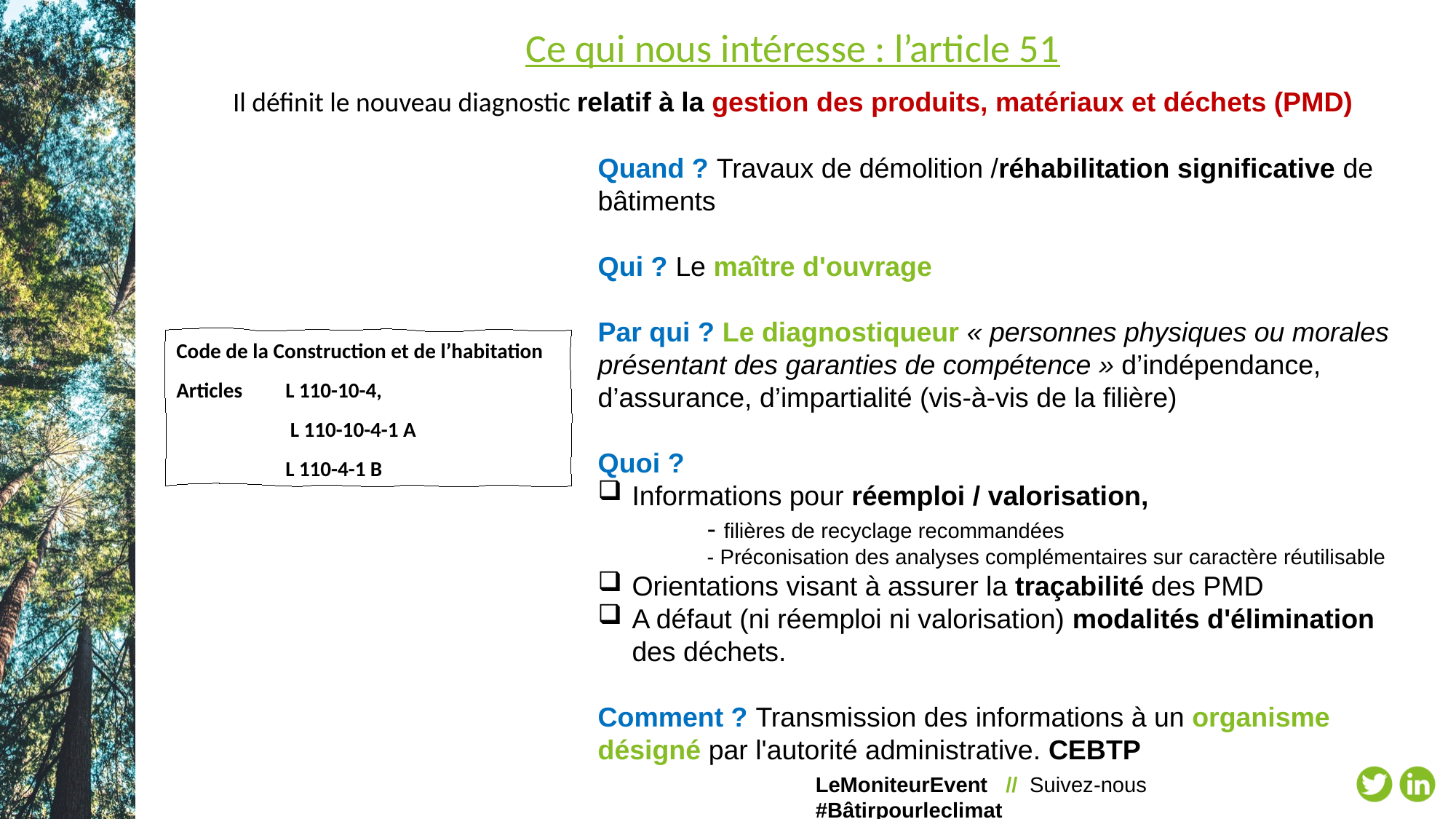

Ce qui nous intéresse : l’article 51

Il définit le nouveau diagnostic relatif à la gestion des produits, matériaux et déchets (PMD)
Quand ? Travaux de démolition /réhabilitation significative de bâtiments

Qui ? Le maître d'ouvrage

Par qui ? Le diagnostiqueur « personnes physiques ou morales présentant des garanties de compétence » d’indépendance, d’assurance, d’impartialité (vis-à-vis de la filière)

Quoi ?
Informations pour réemploi / valorisation,
- filières de recyclage recommandées
- Préconisation des analyses complémentaires sur caractère réutilisable
Orientations visant à assurer la traçabilité des PMD
A défaut (ni réemploi ni valorisation) modalités d'élimination des déchets.

Comment ? Transmission des informations à un organisme désigné par l'autorité administrative. CEBTP

Code de la Construction et de l’habitation
Articles	L 110-10-4,
 L 110-10-4-1 A
L 110-4-1 B